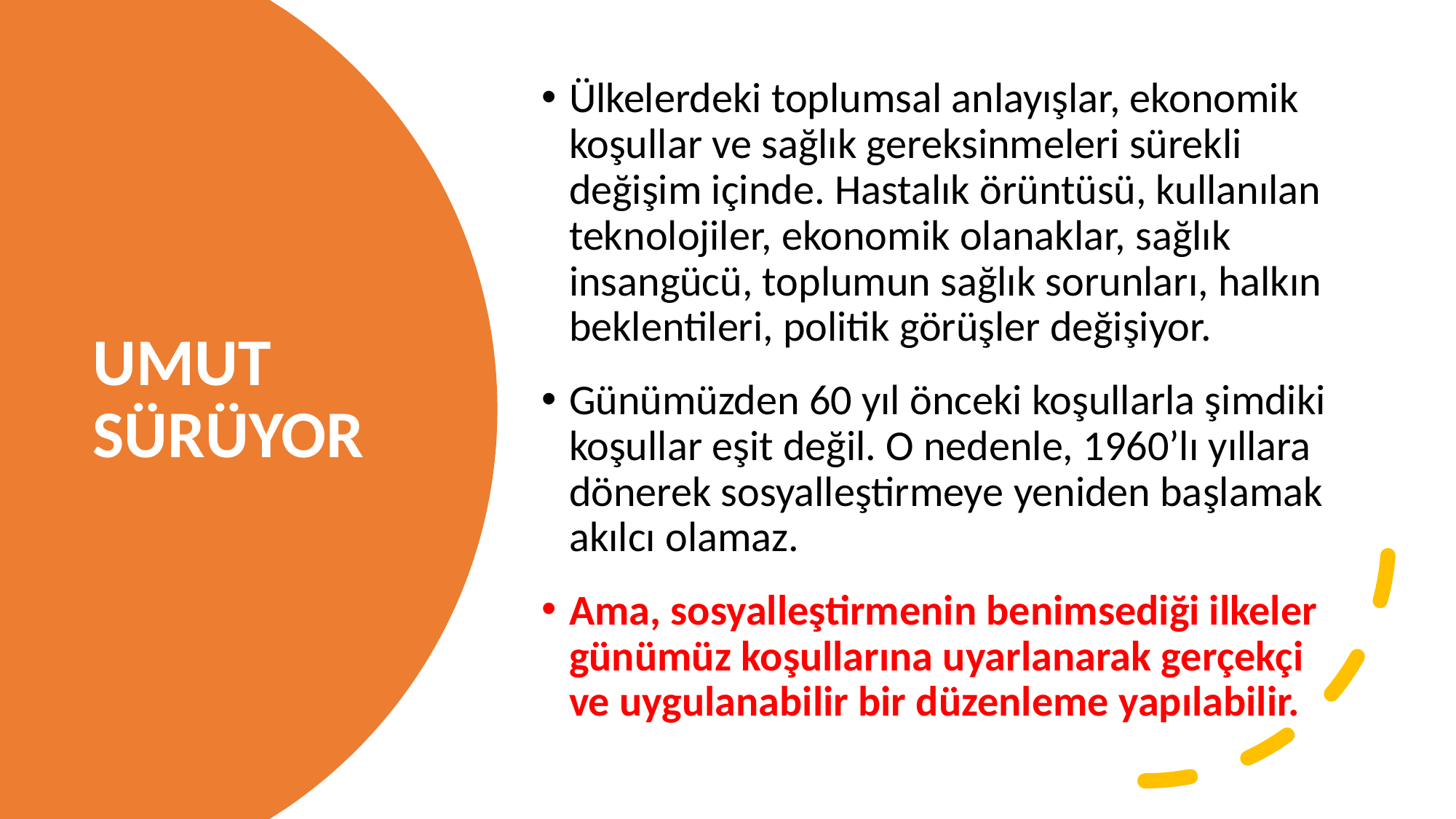

Ülkelerdeki toplumsal anlayışlar, ekonomik koşullar ve sağlık gereksinmeleri sürekli değişim içinde. Hastalık örüntüsü, kullanılan teknolojiler, ekonomik olanaklar, sağlık insangücü, toplumun sağlık sorunları, halkın beklentileri, politik görüşler değişiyor.
Günümüzden 60 yıl önceki koşullarla şimdiki koşullar eşit değil. O nedenle, 1960’lı yıllara dönerek sosyalleştirmeye yeniden başlamak akılcı olamaz.
Ama, sosyalleştirmenin benimsediği ilkeler günümüz koşullarına uyarlanarak gerçekçi ve uygulanabilir bir düzenleme yapılabilir.

# UMUT SÜRÜYOR